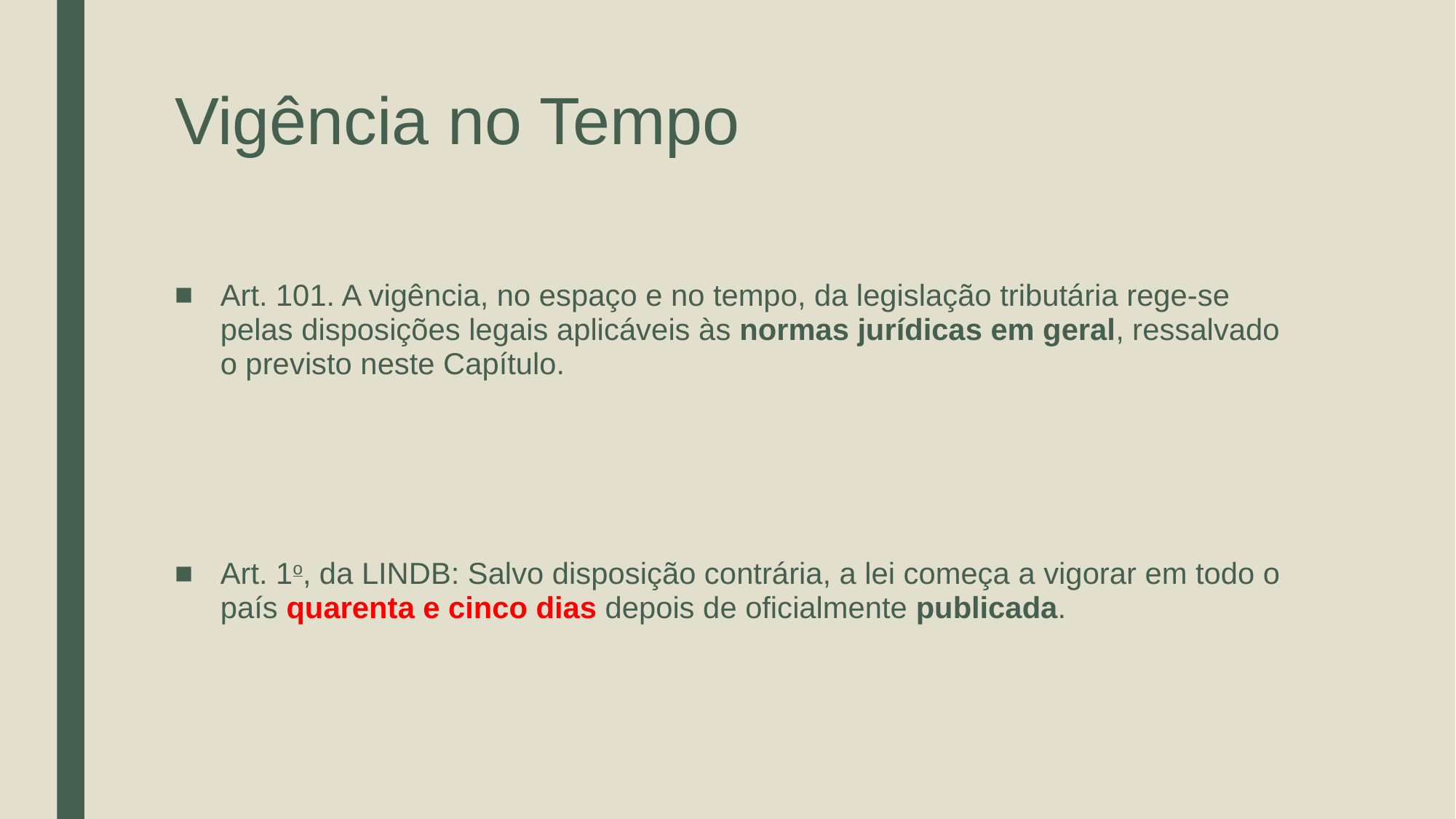

# Vigência no Tempo
Art. 101. A vigência, no espaço e no tempo, da legislação tributária rege-se pelas disposições legais aplicáveis às normas jurídicas em geral, ressalvado o previsto neste Capítulo.

Art. 1o, da LINDB: Salvo disposição contrária, a lei começa a vigorar em todo o país quarenta e cinco dias depois de oficialmente publicada.